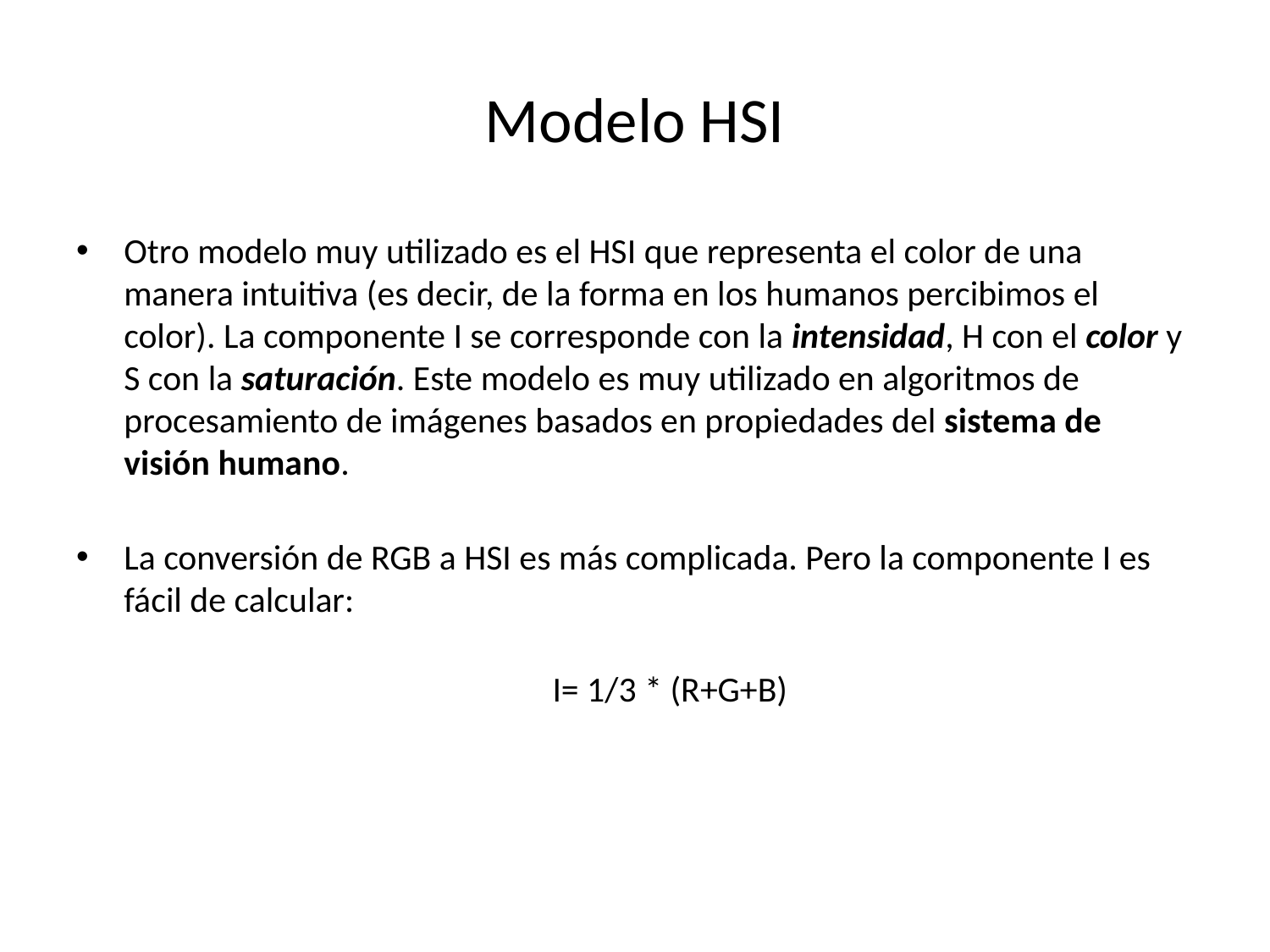

# Modelo HSI
Otro modelo muy utilizado es el HSI que representa el color de una manera intuitiva (es decir, de la forma en los humanos percibimos el color). La componente I se corresponde con la intensidad, H con el color y S con la saturación. Este modelo es muy utilizado en algoritmos de procesamiento de imágenes basados en propiedades del sistema de visión humano.

La conversión de RGB a HSI es más complicada. Pero la componente I es fácil de calcular:

			I= 1/3 * (R+G+B)